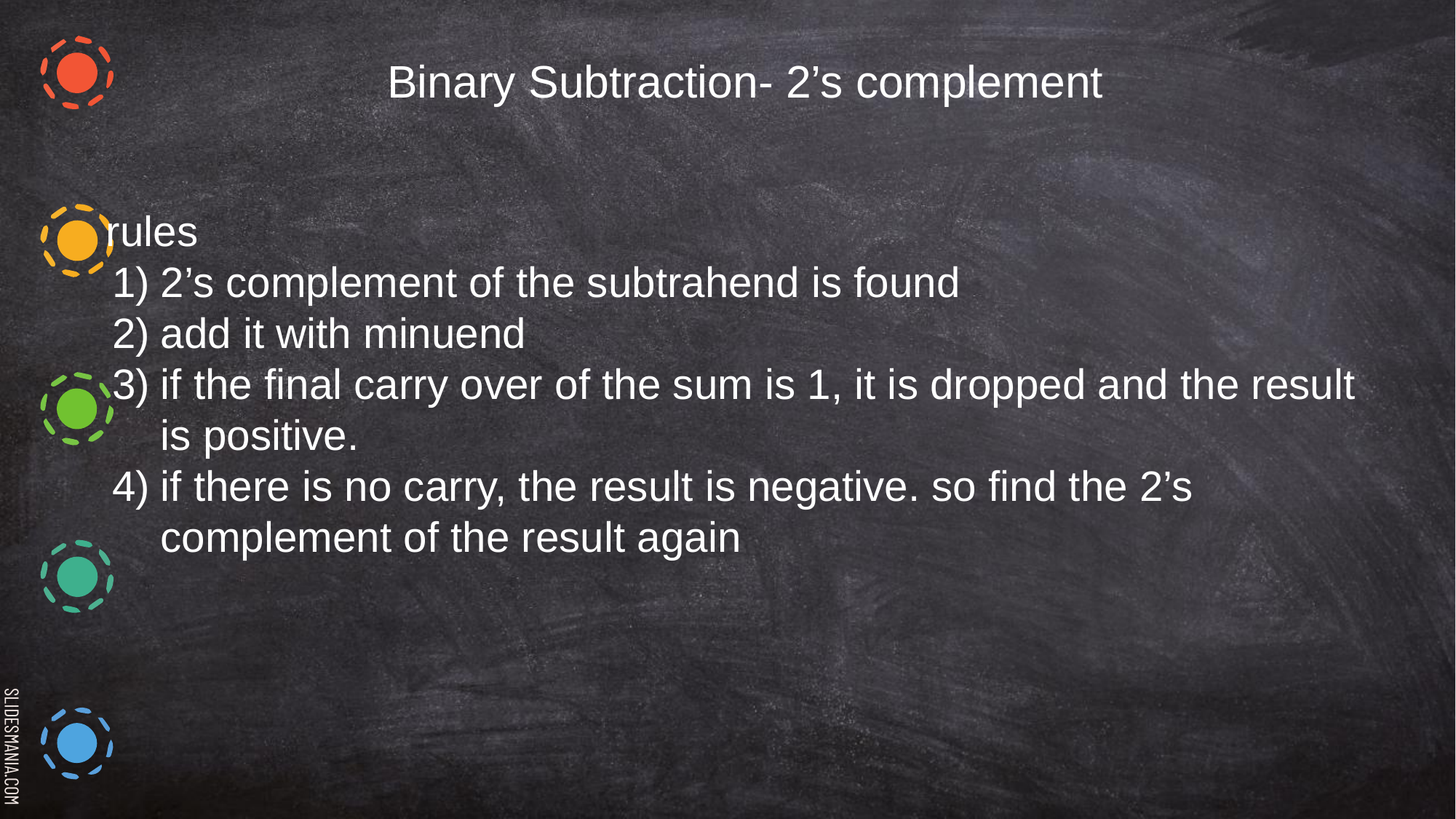

Binary Subtraction- 2’s complement
rules
2’s complement of the subtrahend is found
add it with minuend
if the final carry over of the sum is 1, it is dropped and the result is positive.
if there is no carry, the result is negative. so find the 2’s complement of the result again